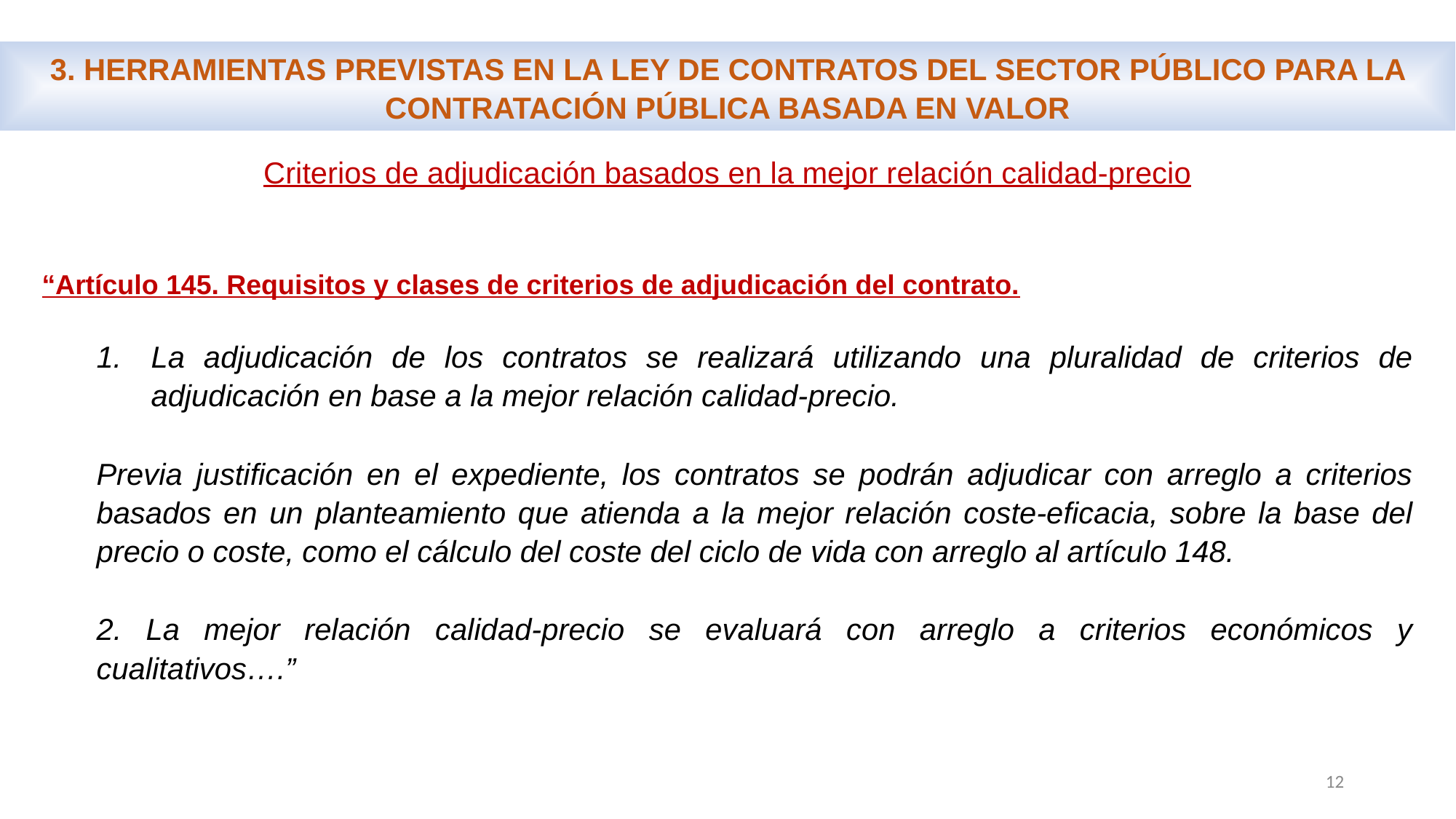

3. HERRAMIENTAS PREVISTAS EN LA LEY DE CONTRATOS DEL SECTOR PÚBLICO PARA LA CONTRATACIÓN PÚBLICA BASADA EN VALOR
Criterios de adjudicación basados en la mejor relación calidad-precio

“Artículo 145. Requisitos y clases de criterios de adjudicación del contrato.

La adjudicación de los contratos se realizará utilizando una pluralidad de criterios de adjudicación en base a la mejor relación calidad-precio.

Previa justificación en el expediente, los contratos se podrán adjudicar con arreglo a criterios basados en un planteamiento que atienda a la mejor relación coste-eficacia, sobre la base del precio o coste, como el cálculo del coste del ciclo de vida con arreglo al artículo 148.

2. La mejor relación calidad-precio se evaluará con arreglo a criterios económicos y cualitativos….”

12